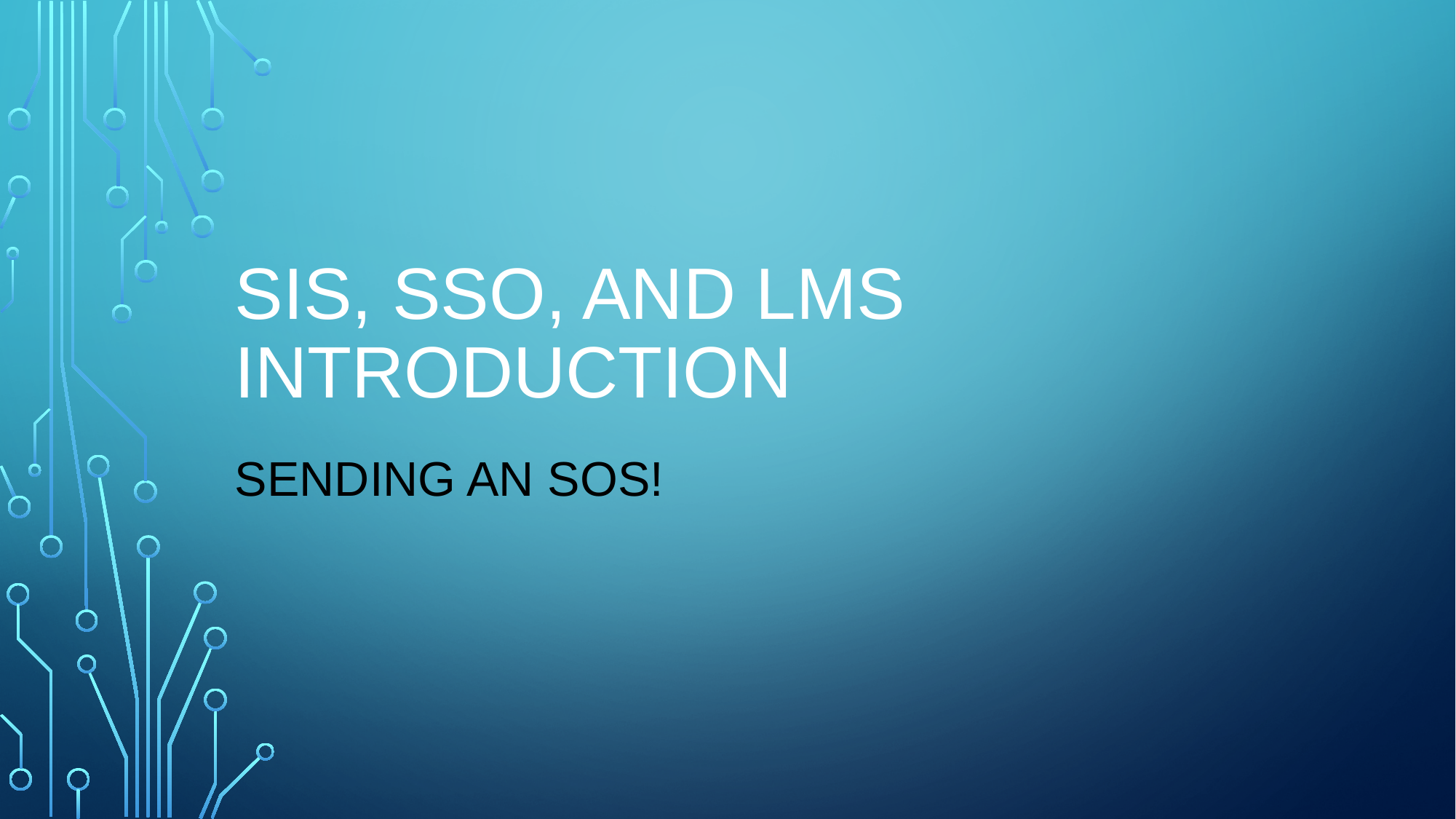

# Sis, sso, and LMS Introduction
Sending an sos!